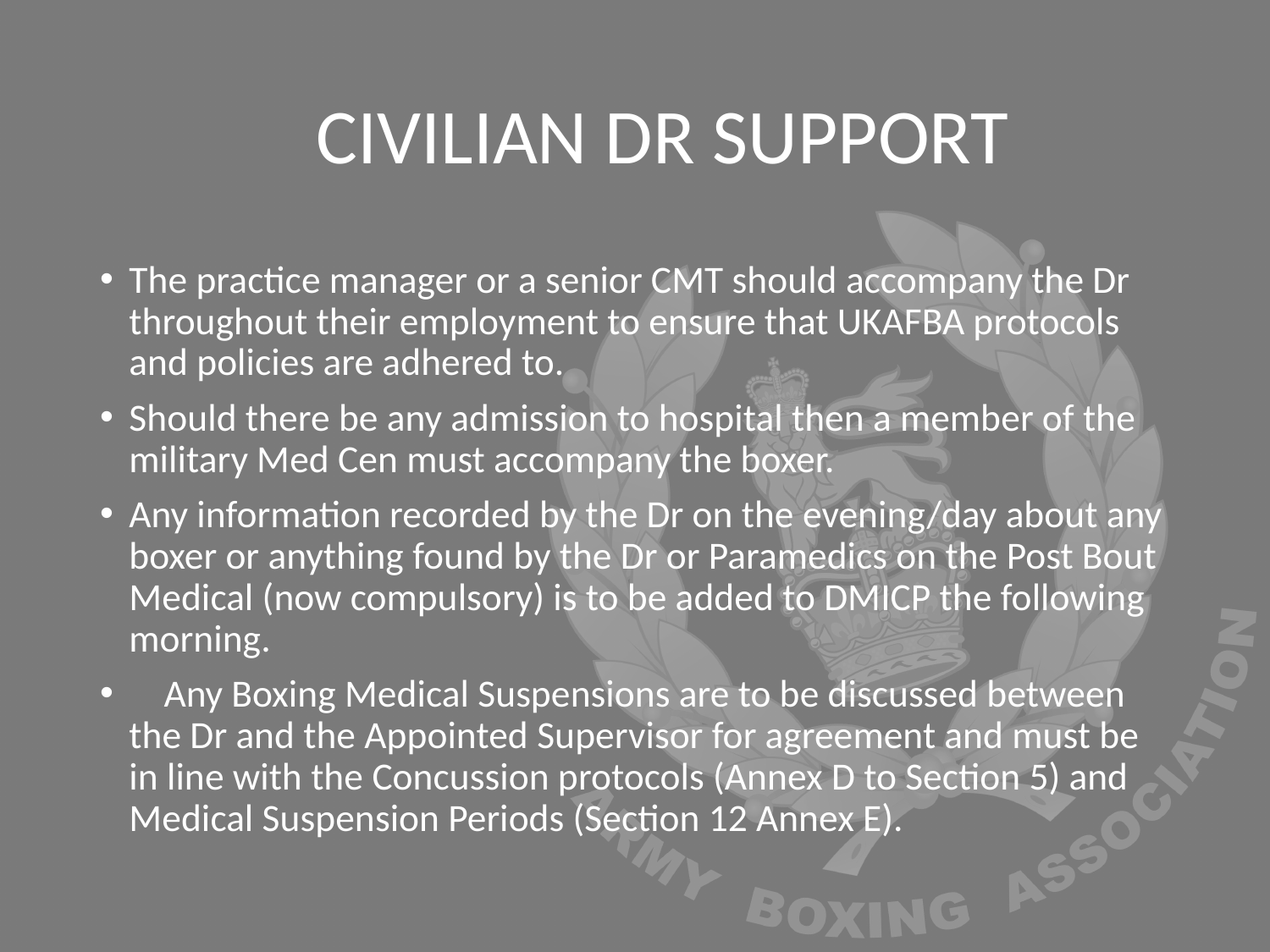

# CIVILIAN DR SUPPORT
The practice manager or a senior CMT should accompany the Dr throughout their employment to ensure that UKAFBA protocols and policies are adhered to.
Should there be any admission to hospital then a member of the military Med Cen must accompany the boxer.
Any information recorded by the Dr on the evening/day about any boxer or anything found by the Dr or Paramedics on the Post Bout Medical (now compulsory) is to be added to DMICP the following morning.
    Any Boxing Medical Suspensions are to be discussed between the Dr and the Appointed Supervisor for agreement and must be in line with the Concussion protocols (Annex D to Section 5) and Medical Suspension Periods (Section 12 Annex E).